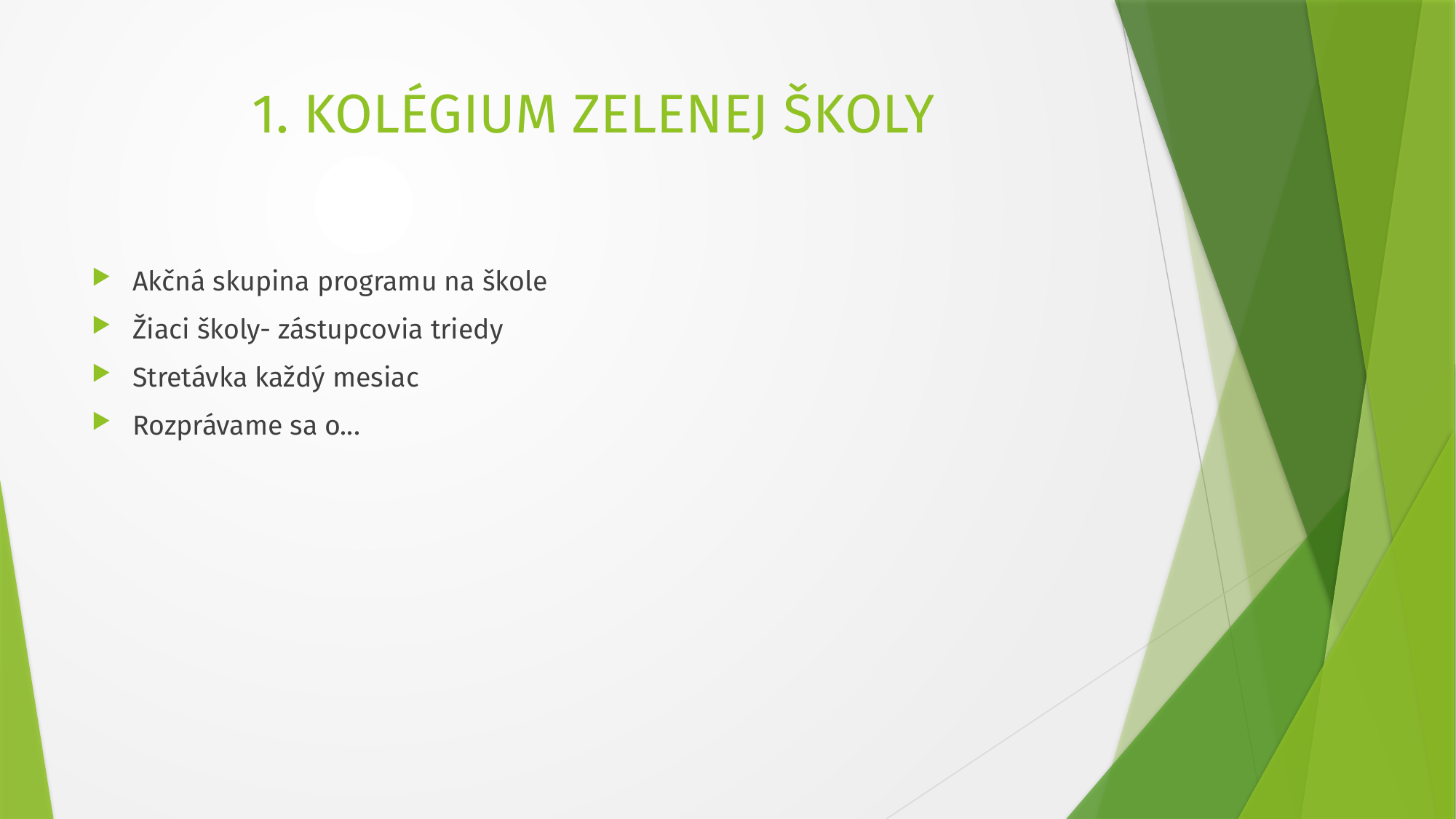

# 1. KOLÉGIUM ZELENEJ ŠKOLY
Akčná skupina programu na škole
Žiaci školy- zástupcovia triedy
Stretávka každý mesiac
Rozprávame sa o...